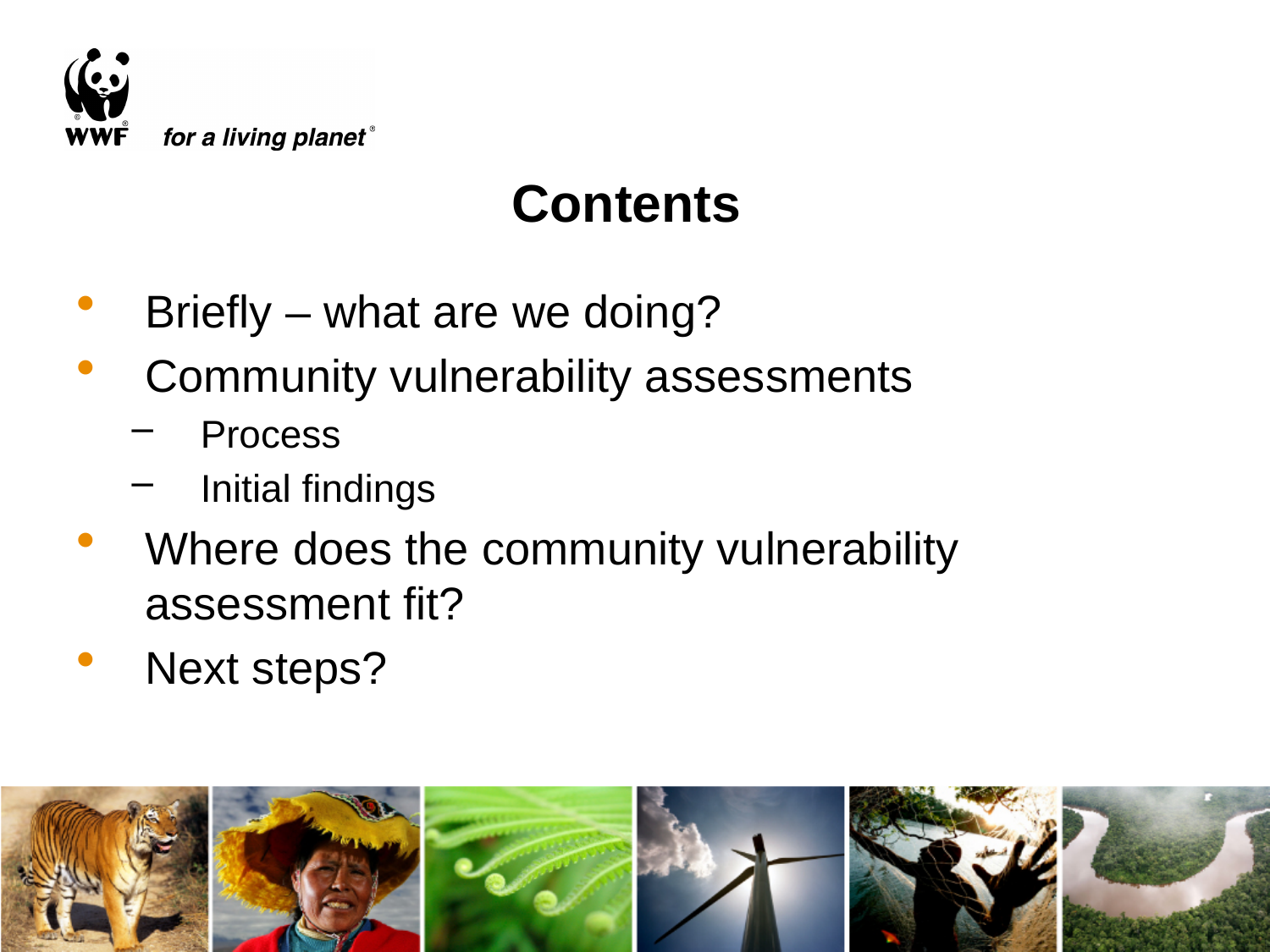

# Contents
Briefly – what are we doing?
Community vulnerability assessments
Process
Initial findings
Where does the community vulnerability assessment fit?
Next steps?